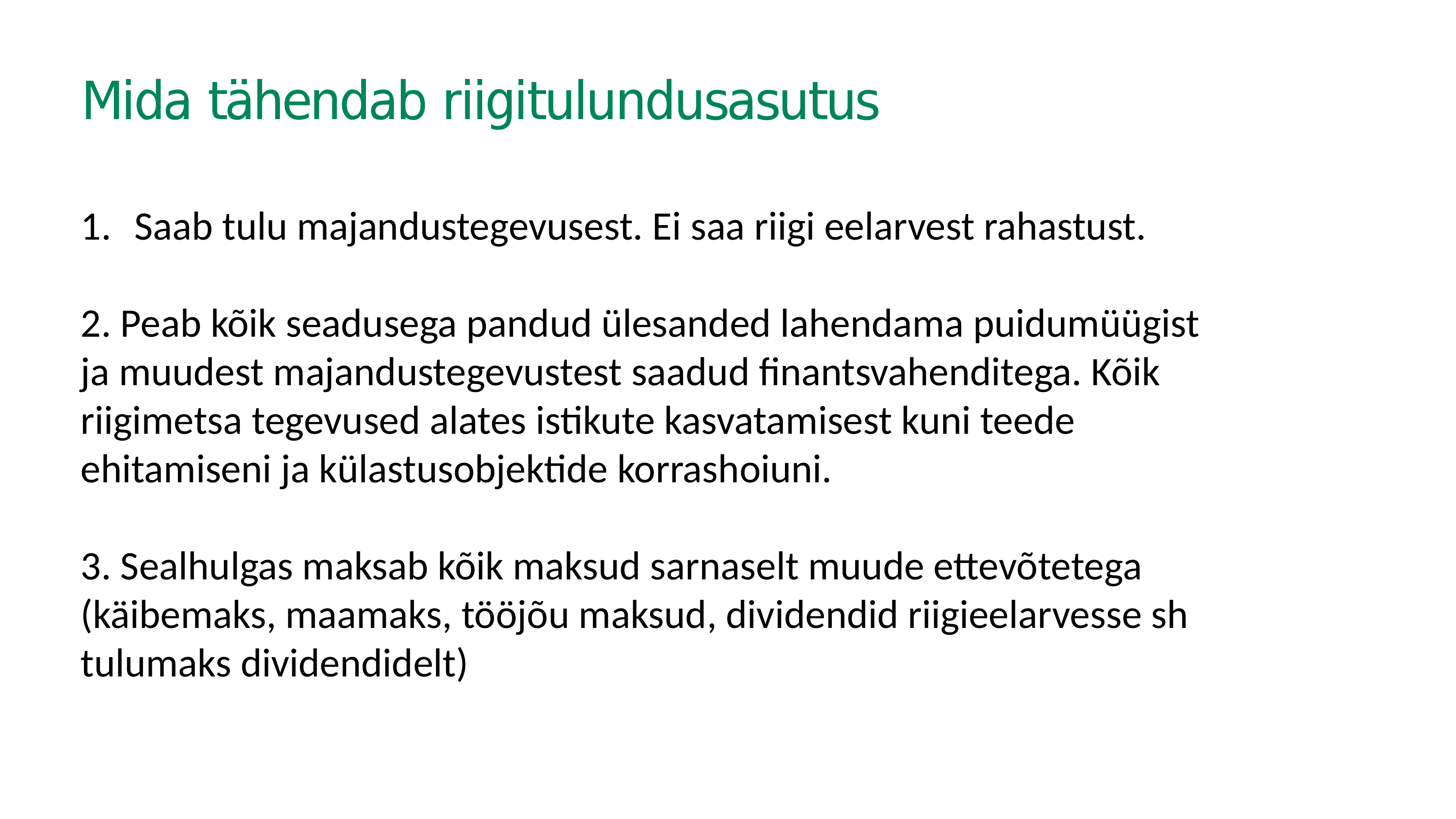

# Mida tähendab riigitulundusasutus
Saab tulu majandustegevusest. Ei saa riigi eelarvest rahastust.

2. Peab kõik seadusega pandud ülesanded lahendama puidumüügist ja muudest majandustegevustest saadud finantsvahenditega. Kõik riigimetsa tegevused alates istikute kasvatamisest kuni teede ehitamiseni ja külastusobjektide korrashoiuni.

3. Sealhulgas maksab kõik maksud sarnaselt muude ettevõtetega (käibemaks, maamaks, tööjõu maksud, dividendid riigieelarvesse sh tulumaks dividendidelt)